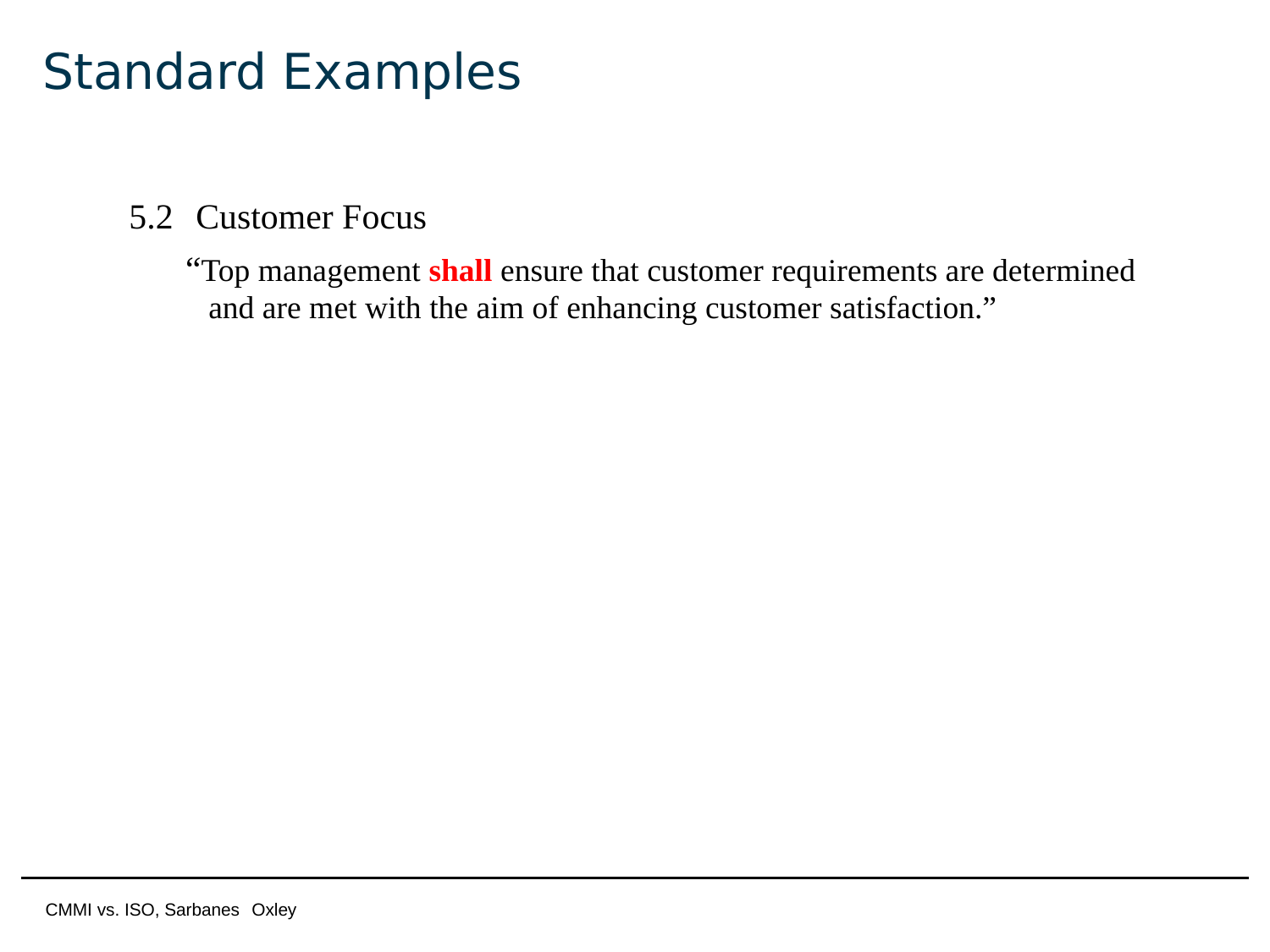

# Standard Examples
5.2  Customer Focus
“Top management shall ensure that customer requirements are determined and are met with the aim of enhancing customer satisfaction.”